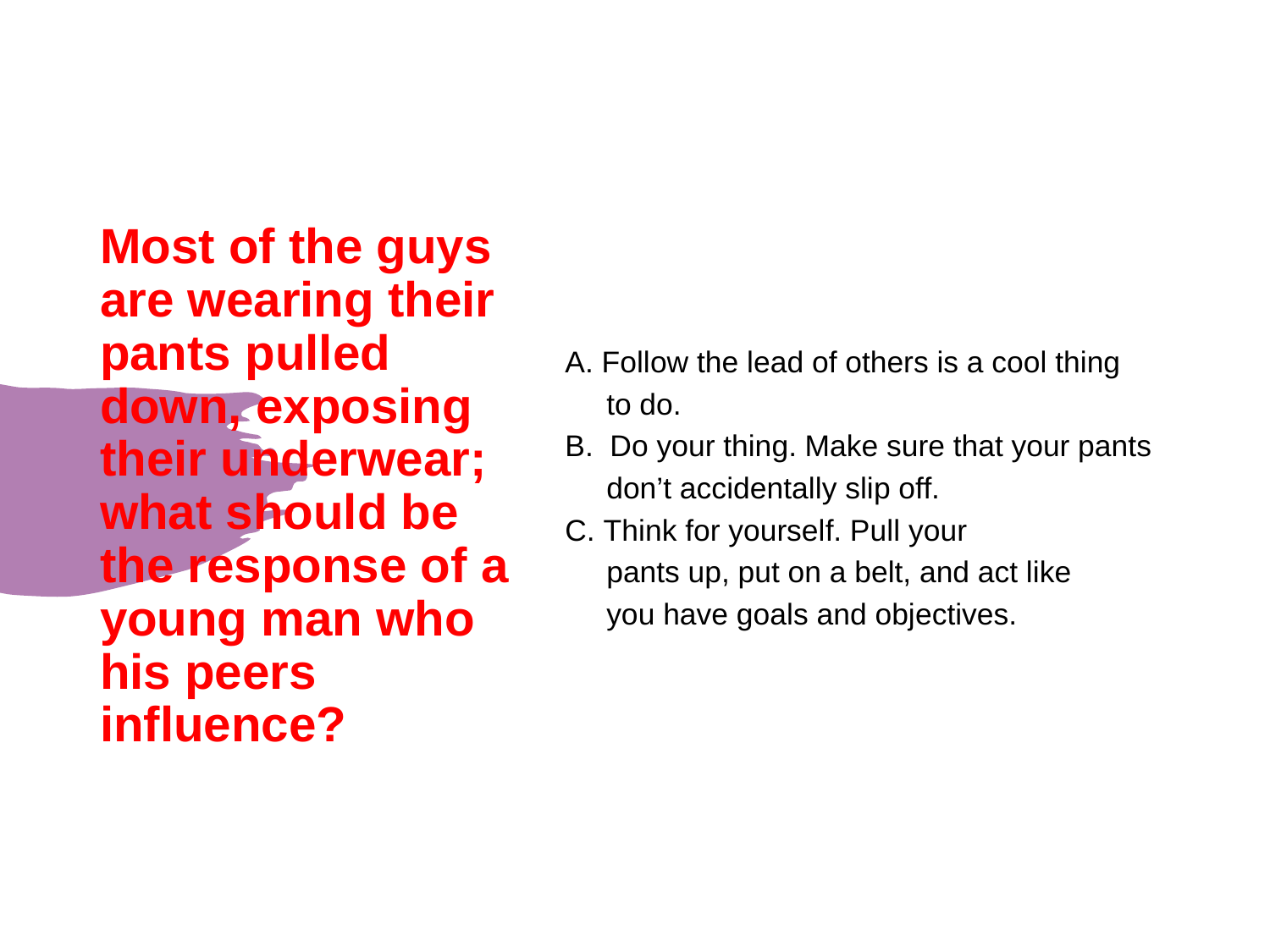

# Most of the guys are wearing their pants pulled down, exposing their underwear; what should be the response of a young man who his peers influence?
A. Follow the lead of others is a cool thing
     to do.
B.  Do your thing. Make sure that your pants
     don’t accidentally slip off.
C. Think for yourself. Pull your
     pants up, put on a belt, and act like
     you have goals and objectives.